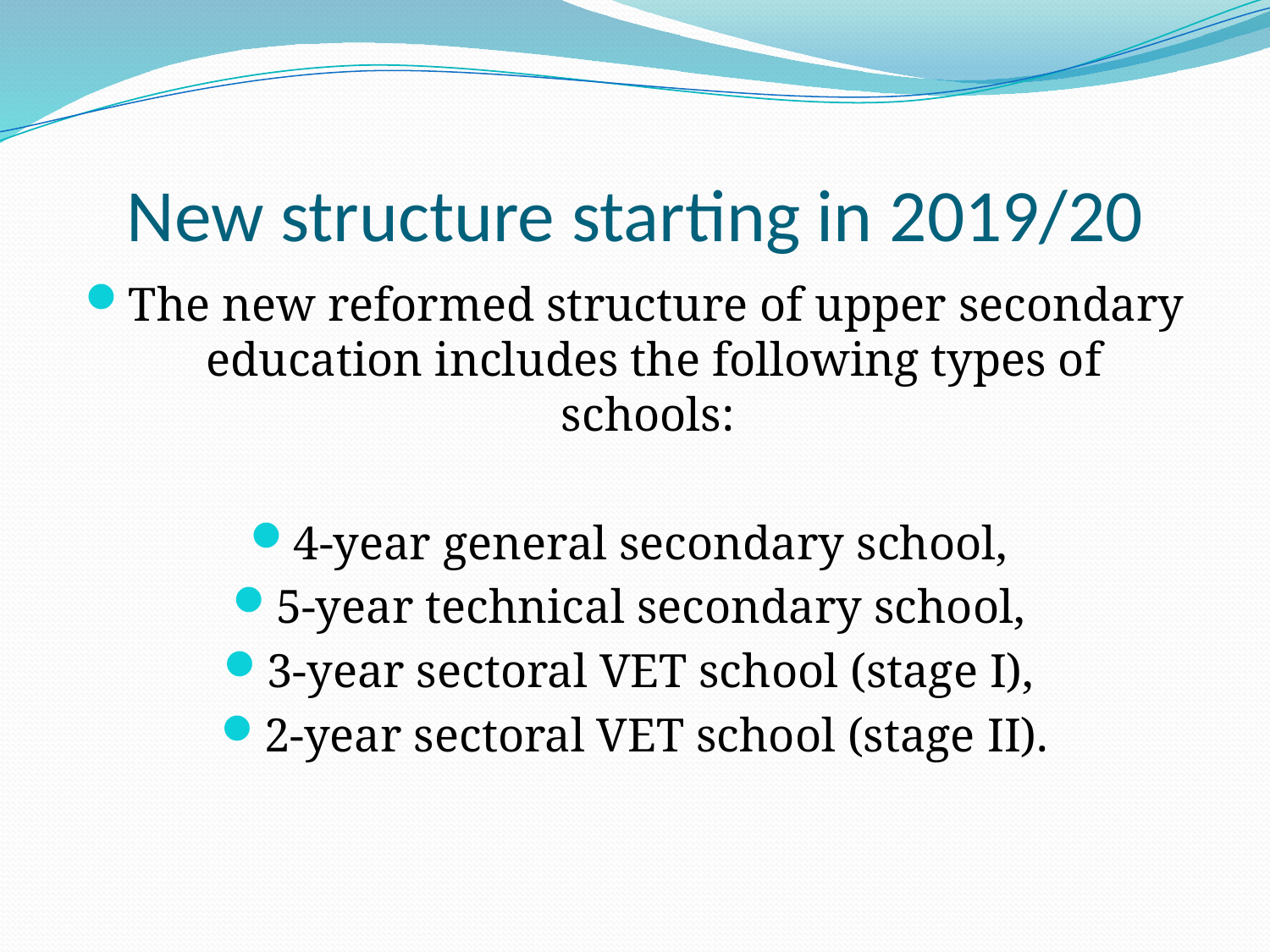

# New structure starting in 2019/20
The new reformed structure of upper secondary education includes the following types of schools:

4-year general secondary school,
5-year technical secondary school,
3-year sectoral VET school (stage I),
2-year sectoral VET school (stage II).